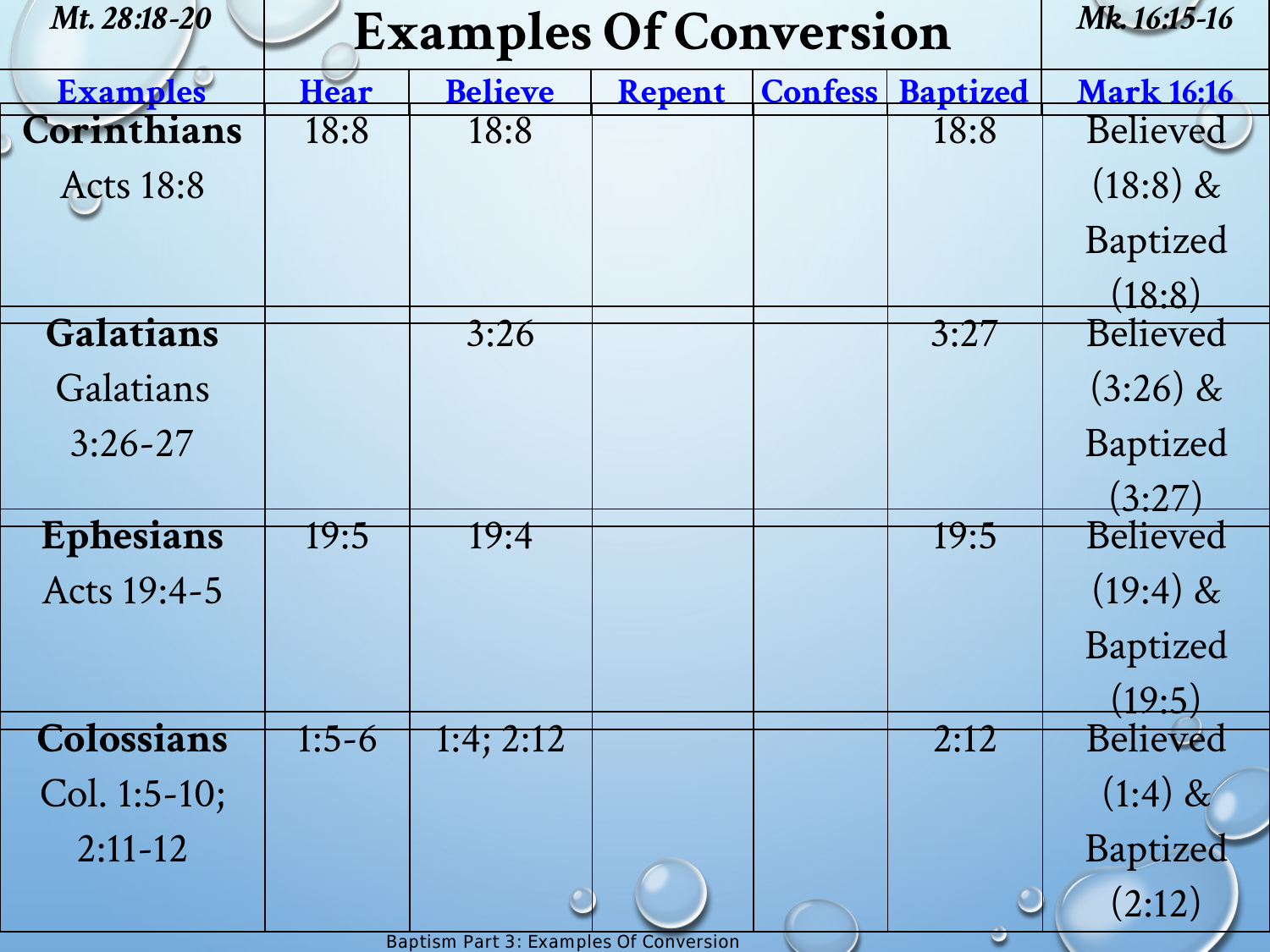

| Mt. 28:18-20 | Examples Of Conversion |  |  |  |  | Mk. 16:15-16 |
| --- | --- | --- | --- | --- | --- | --- |
| Examples | Hear | Believe | Repent | Confess | Baptized | Mark 16:16 |
| Corinthians Acts 18:8 | 18:8 | 18:8 |  |  | 18:8 | Believed (18:8) & Baptized (18:8) |
| --- | --- | --- | --- | --- | --- | --- |
| Galatians Galatians 3:26-27 |  | 3:26 |  |  | 3:27 | Believed (3:26) & Baptized (3:27) |
| --- | --- | --- | --- | --- | --- | --- |
| Ephesians Acts 19:4-5 | 19:5 | 19:4 |  |  | 19:5 | Believed (19:4) & Baptized (19:5) |
| --- | --- | --- | --- | --- | --- | --- |
| Colossians Col. 1:5-10; 2:11-12 | 1:5-6 | 1:4; 2:12 |  |  | 2:12 | Believed (1:4) & Baptized (2:12) |
| --- | --- | --- | --- | --- | --- | --- |
Baptism Part 3: Examples Of Conversion